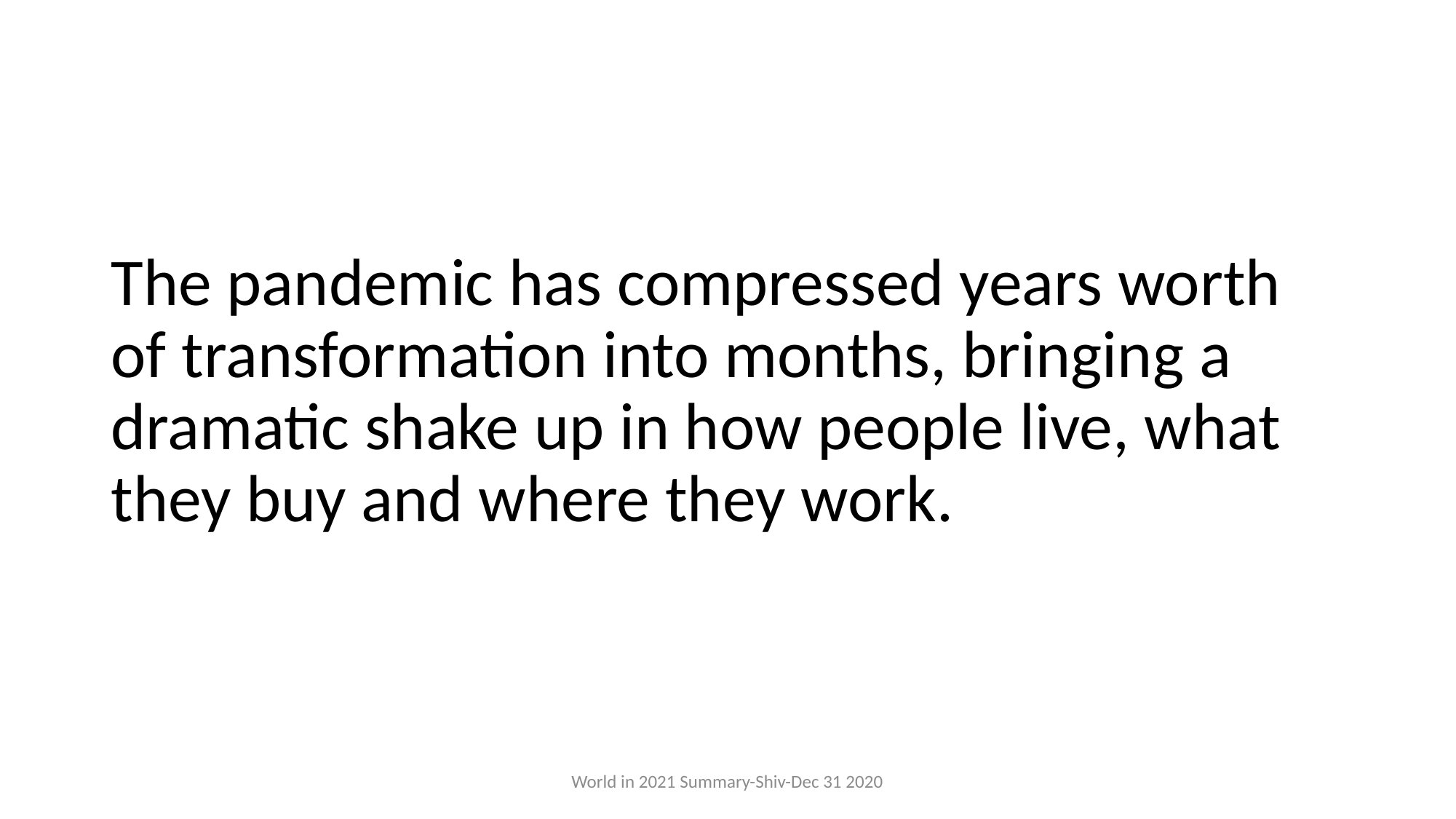

# The pandemic has compressed years worth of transformation into months, bringing a dramatic shake up in how people live, what they buy and where they work.
World in 2021 Summary-Shiv-Dec 31 2020